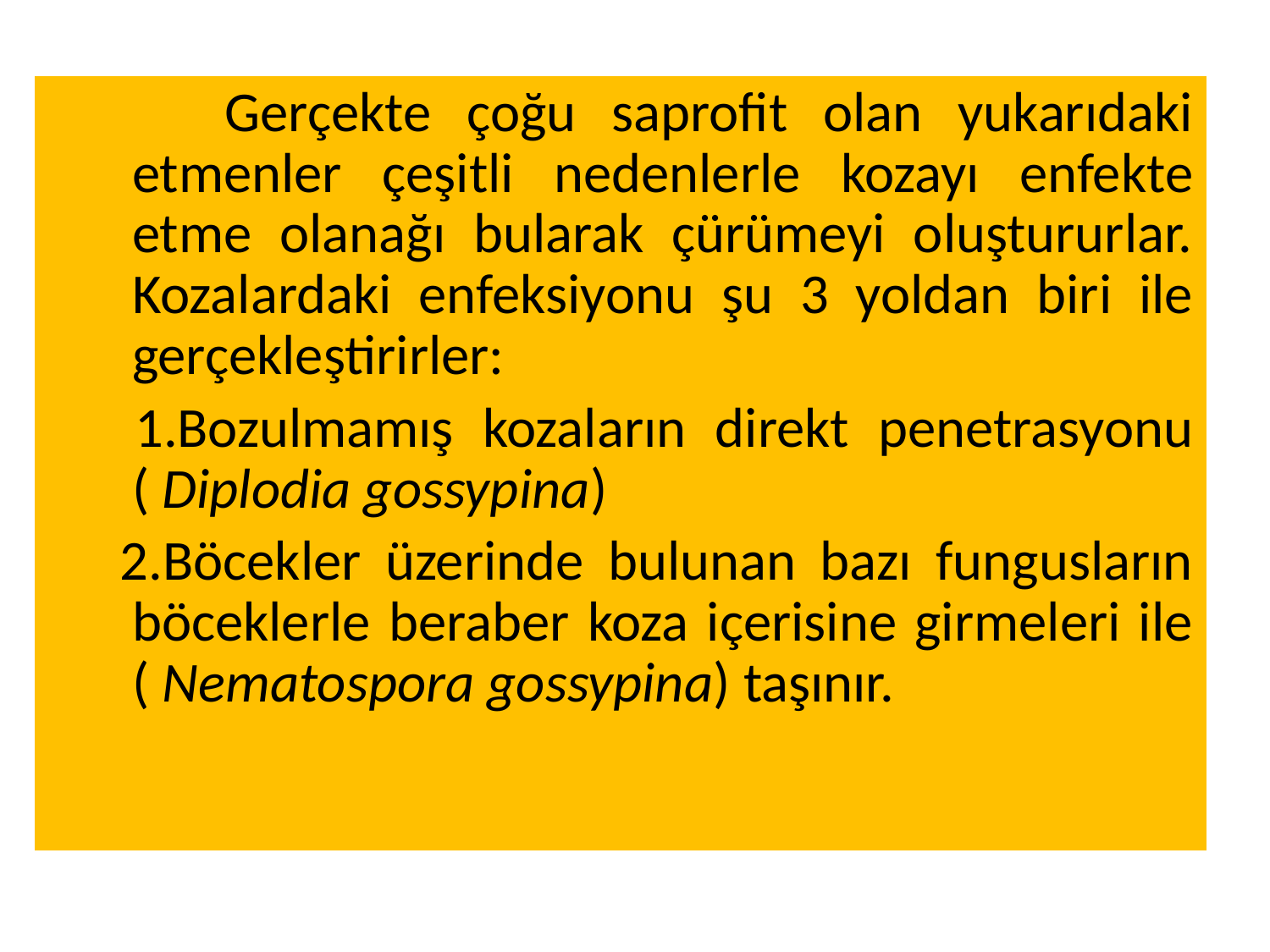

Gerçekte çoğu saprofit olan yukarıdaki etmenler çeşitli nedenlerle kozayı enfekte etme olanağı bularak çürümeyi oluştururlar. Kozalardaki enfeksiyonu şu 3 yoldan biri ile gerçekleştirirler:
   1.Bozulmamış kozaların direkt penetrasyonu ( Diplodia gossypina)
   2.Böcekler üzerinde bulunan bazı fungusların böceklerle beraber koza içerisine girmeleri ile ( Nematospora gossypina) taşınır.